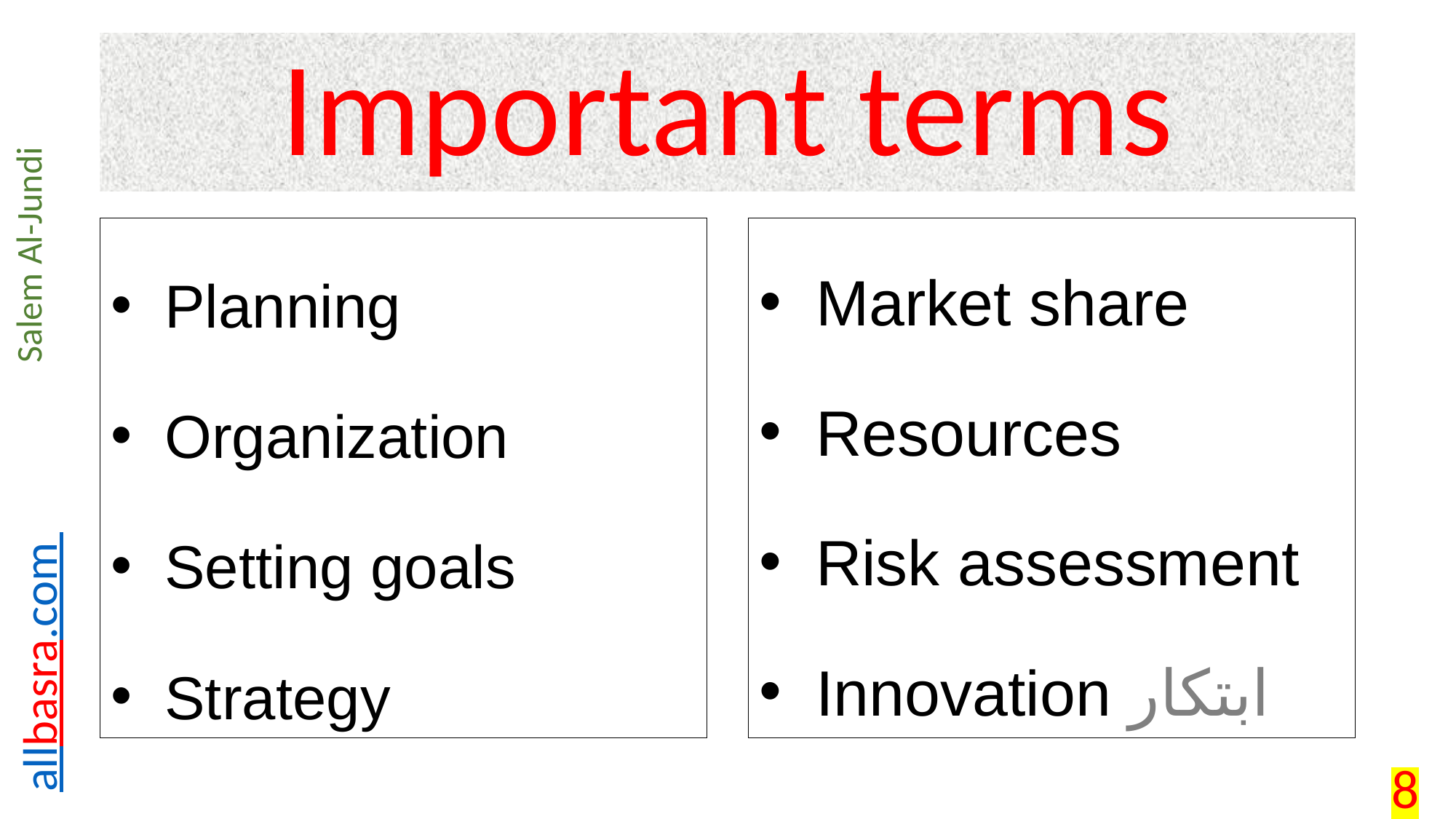

# Important terms
Planning
Organization
Setting goals
Strategy

Market share
Resources
Risk assessment
Innovation ابتكار

8